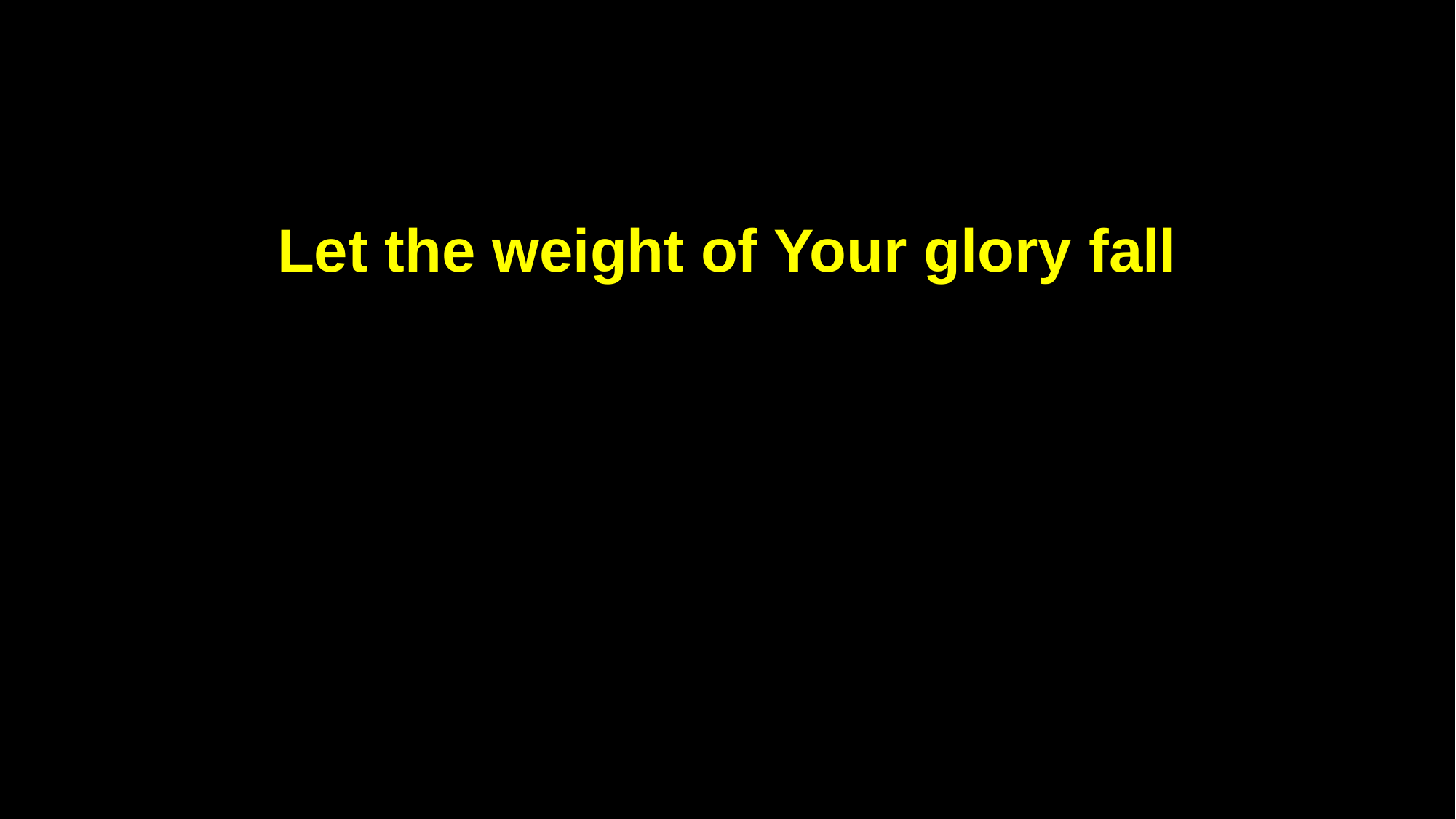

Let the weight of Your glory fall